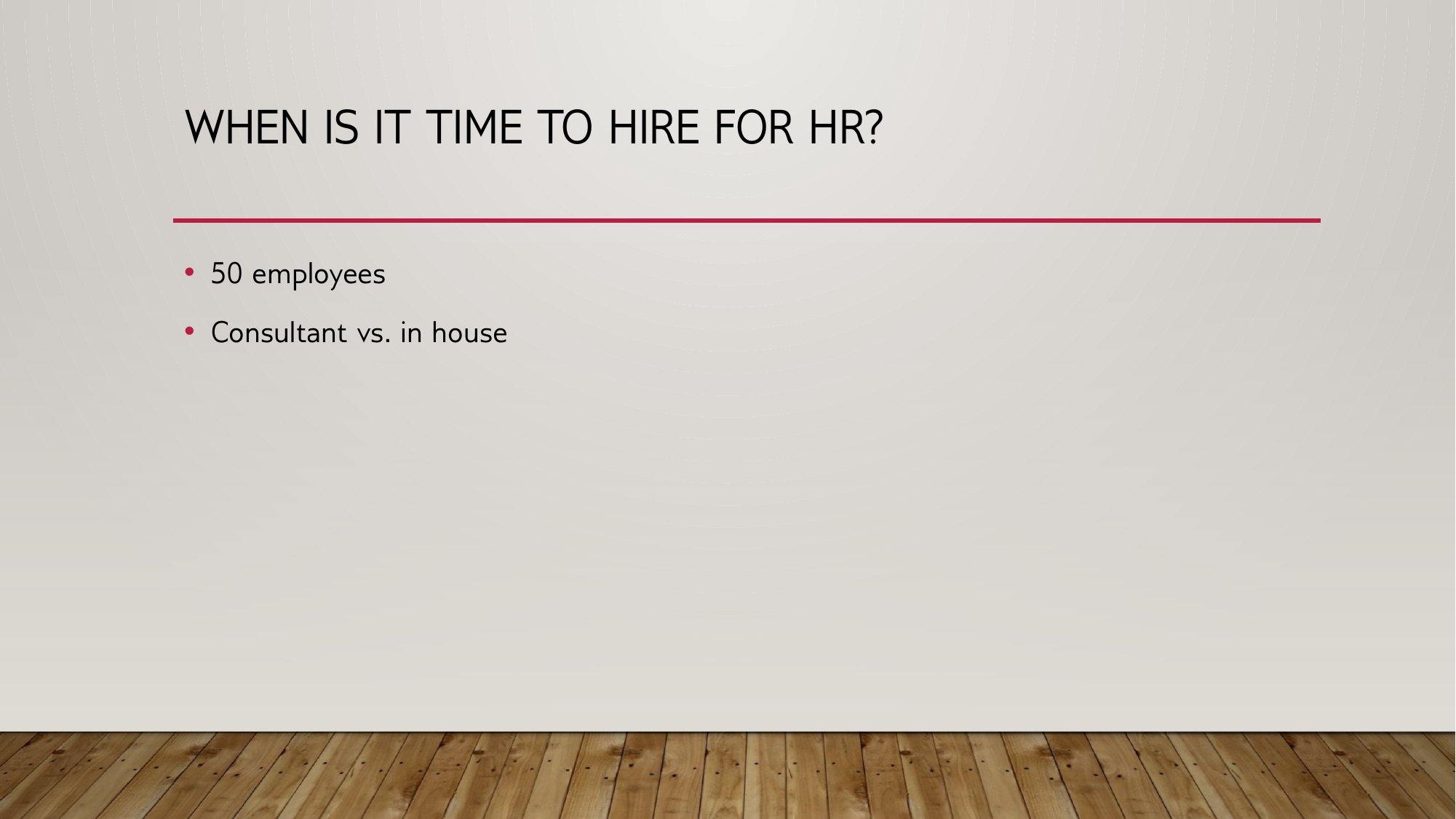

# When is it time to hire for Hr?
50 employees
Consultant vs. in house